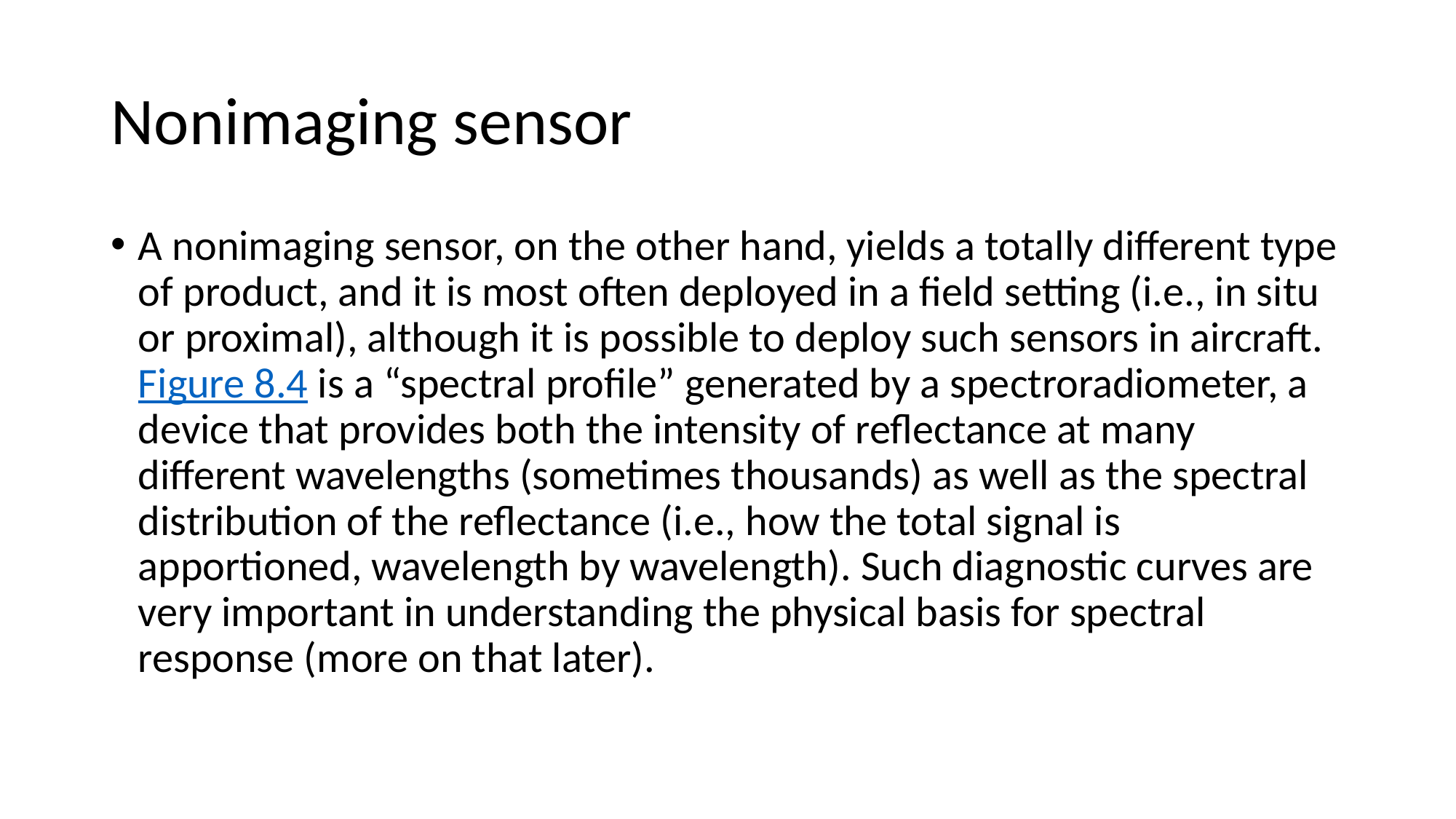

# Nonimaging sensor
A nonimaging sensor, on the other hand, yields a totally different type of product, and it is most often deployed in a field setting (i.e., in situ or proximal), although it is possible to deploy such sensors in aircraft. Figure 8.4 is a “spectral profile” generated by a spectroradiometer, a device that provides both the intensity of reflectance at many different wavelengths (sometimes thousands) as well as the spectral distribution of the reflectance (i.e., how the total signal is apportioned, wavelength by wavelength). Such diagnostic curves are very important in understanding the physical basis for spectral response (more on that later).